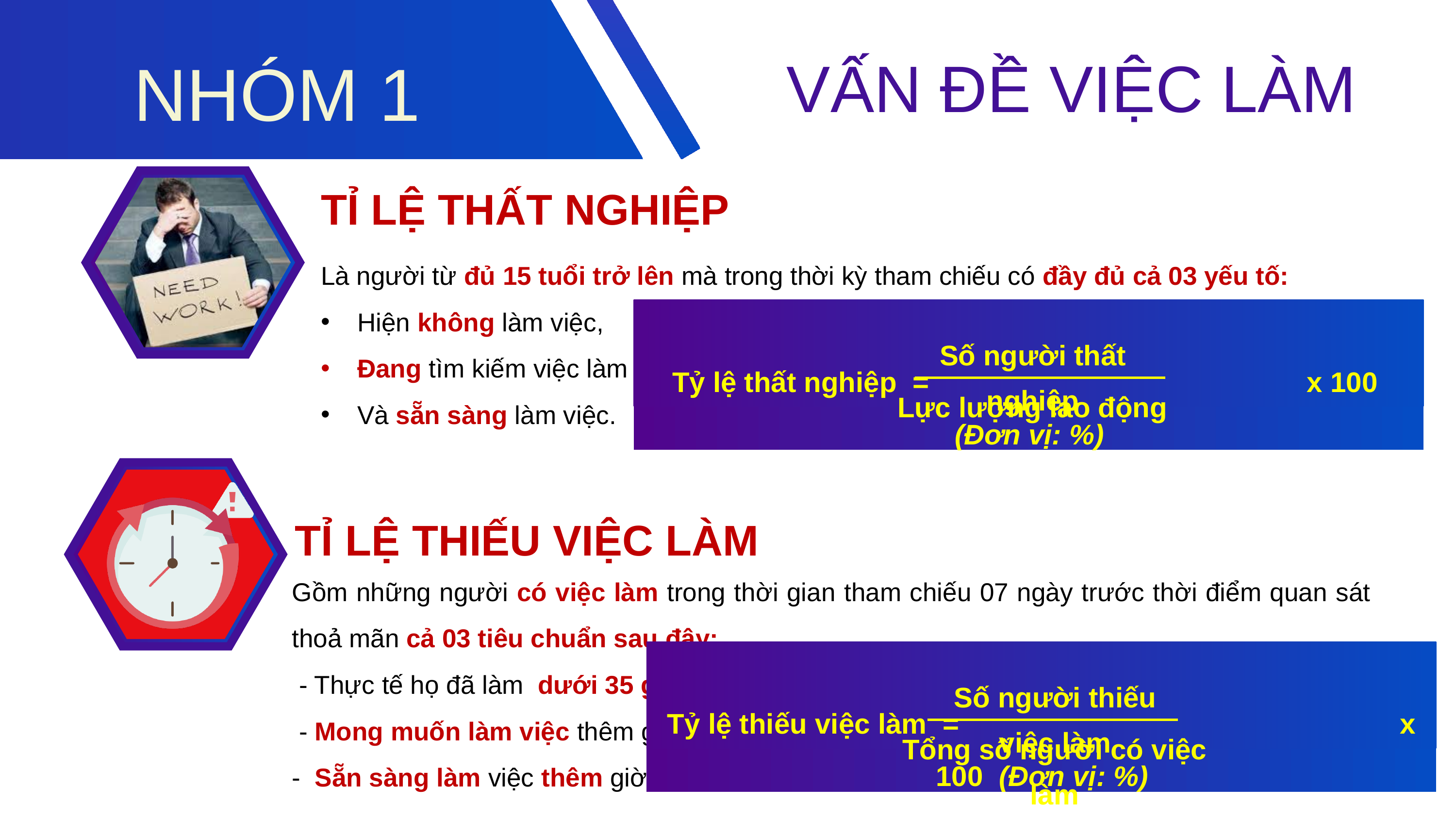

NHÓM 1
VẤN ĐỀ VIỆC LÀM

TỈ LỆ THẤT NGHIỆP
Là người từ đủ 15 tuổi trở lên mà trong thời kỳ tham chiếu có đầy đủ cả 03 yếu tố:
Hiện không làm việc,
Đang tìm kiếm việc làm
Và sẵn sàng làm việc.

Số người thất nghiệp
Tỷ lệ thất nghiệp  =                                                x 100  (Đơn vị: %)
Lực lượng lao động

TỈ LỆ THIẾU VIỆC LÀM
Gồm những người có việc làm trong thời gian tham chiếu 07 ngày trước thời điểm quan sát thoả mãn cả 03 tiêu chuẩn sau đây:
 - Thực tế họ đã làm  dưới 35 giờ.
 - Mong muốn làm việc thêm giờ
-  Sẵn sàng làm việc thêm giờ

Số người thiếu việc làm
Tỷ lệ thiếu việc làm  =                                                        x 100  (Đơn vị: %)
Tổng số người có việc làm